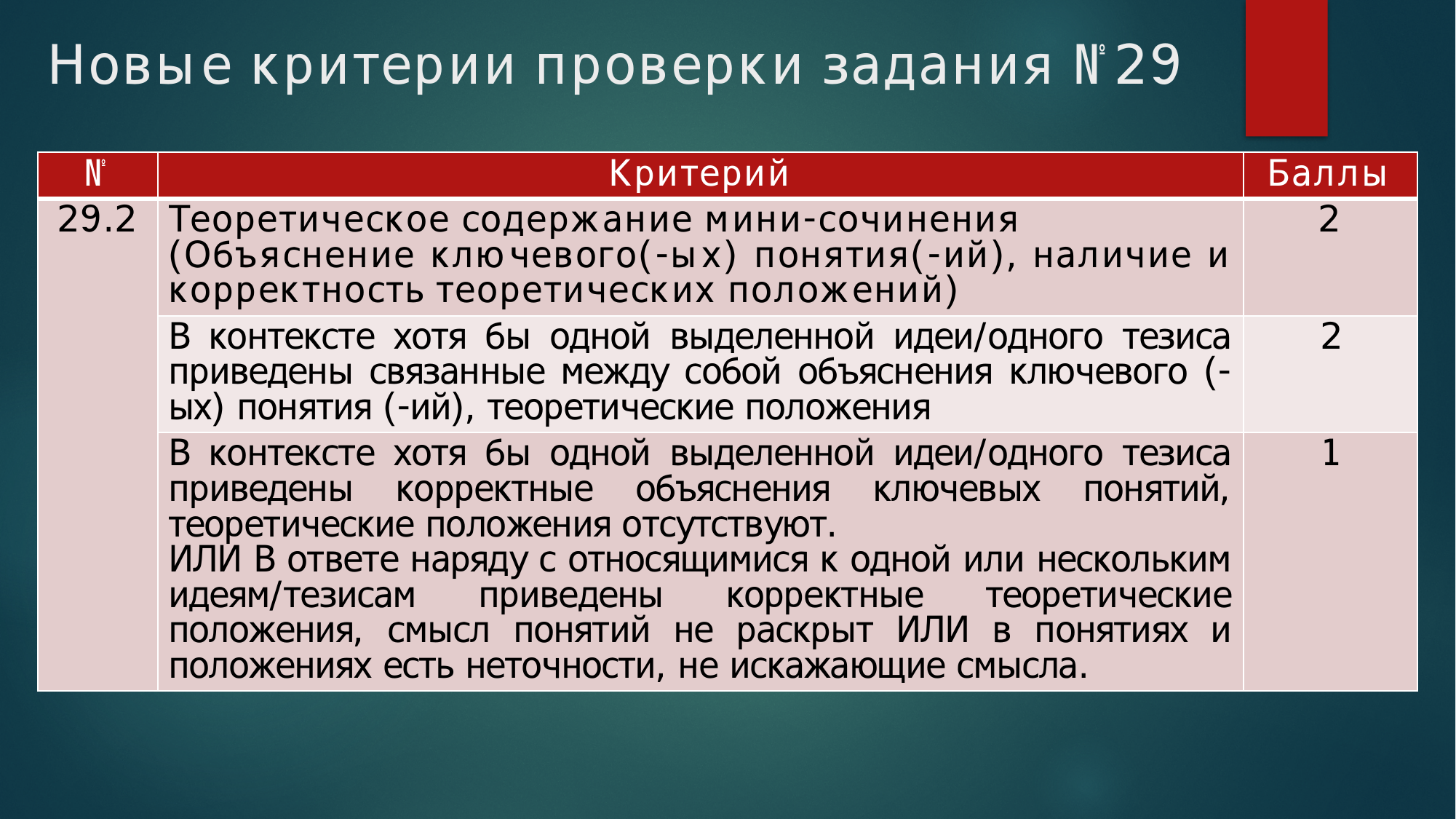

# Новые критерии проверки задания №29
| № | Критерий | Баллы |
| --- | --- | --- |
| 29.2 | Теоретическое содержание мини-сочинения (Объяснение ключевого(-ых) понятия(-ий), наличие и корректность теоретических положений) | 2 |
|  | В контексте хотя бы одной выделенной идеи/одного тезиса приведены связанные между собой объяснения ключевого (-ых) понятия (-ий), теоретические положения | 2 |
|  | В контексте хотя бы одной выделенной идеи/одного тезиса приведены корректные объяснения ключевых понятий, теоретические положения отсутствуют. ИЛИ В ответе наряду с относящимися к одной или нескольким идеям/тезисам приведены корректные теоретические положения, смысл понятий не раскрыт ИЛИ в понятиях и положениях есть неточности, не искажающие смысла. | 1 |